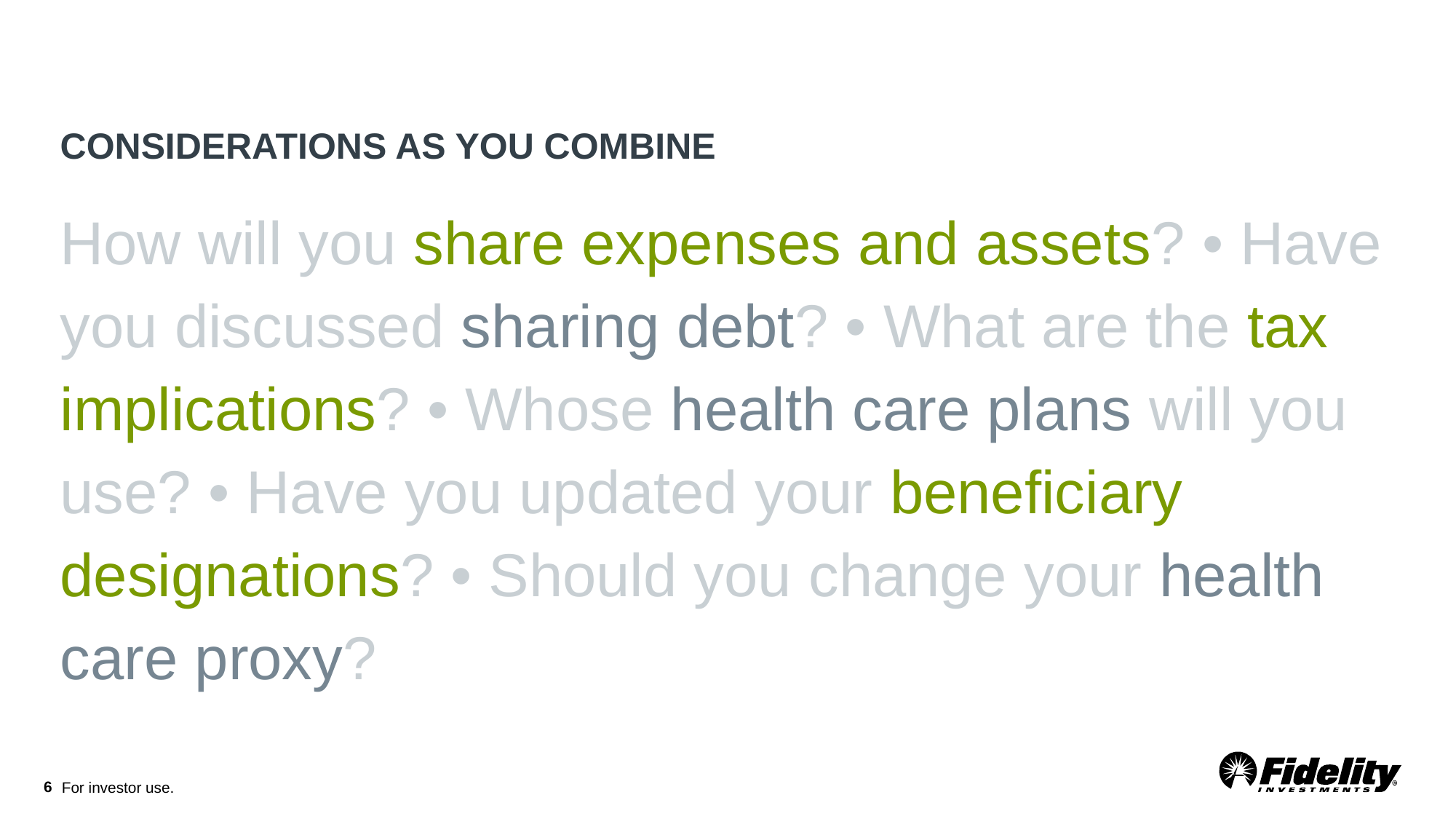

CONSIDERATIONS AS YOU COMBINE
How will you share expenses and assets? • Have you discussed sharing debt? • What are the tax implications? • Whose health care plans will you use? • Have you updated your beneficiary designations? • Should you change your health care proxy?

6
For investor use.